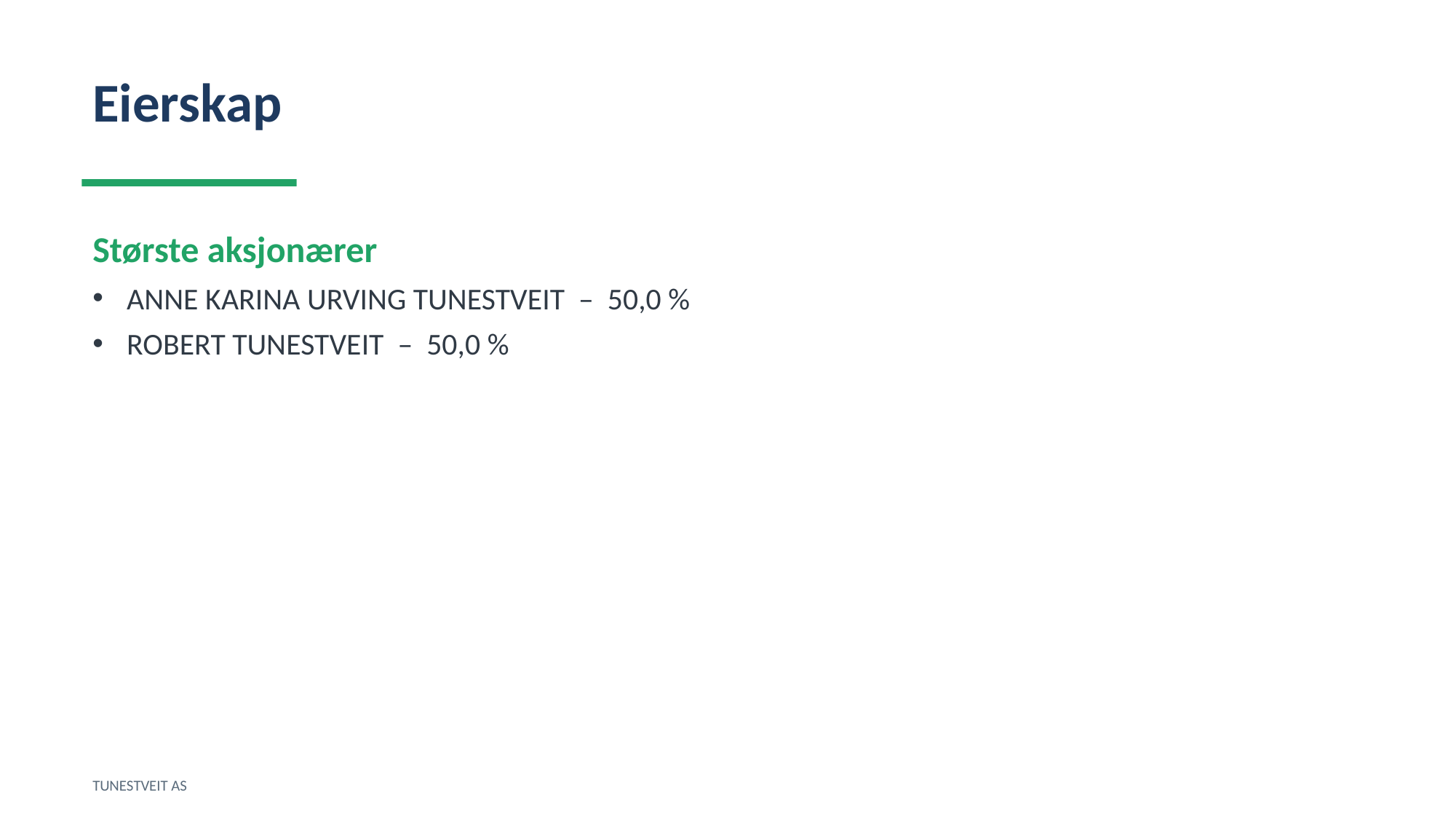

Eierskap

Største aksjonærer
ANNE KARINA URVING TUNESTVEIT  –  50,0 %
ROBERT TUNESTVEIT  –  50,0 %
TUNESTVEIT AS